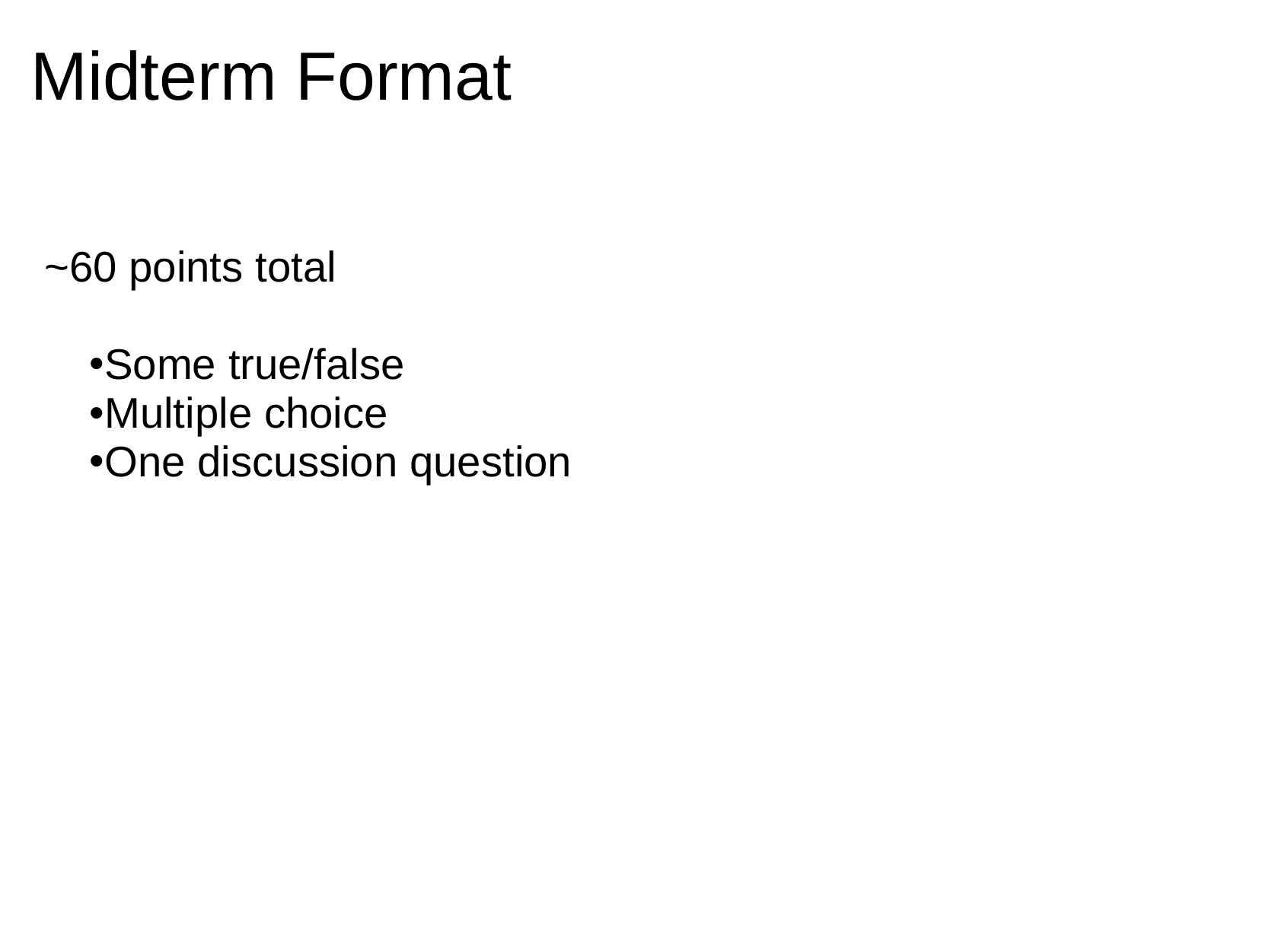

# Midterm Format

 ~60 points total

Some true/false
Multiple choice
One discussion question